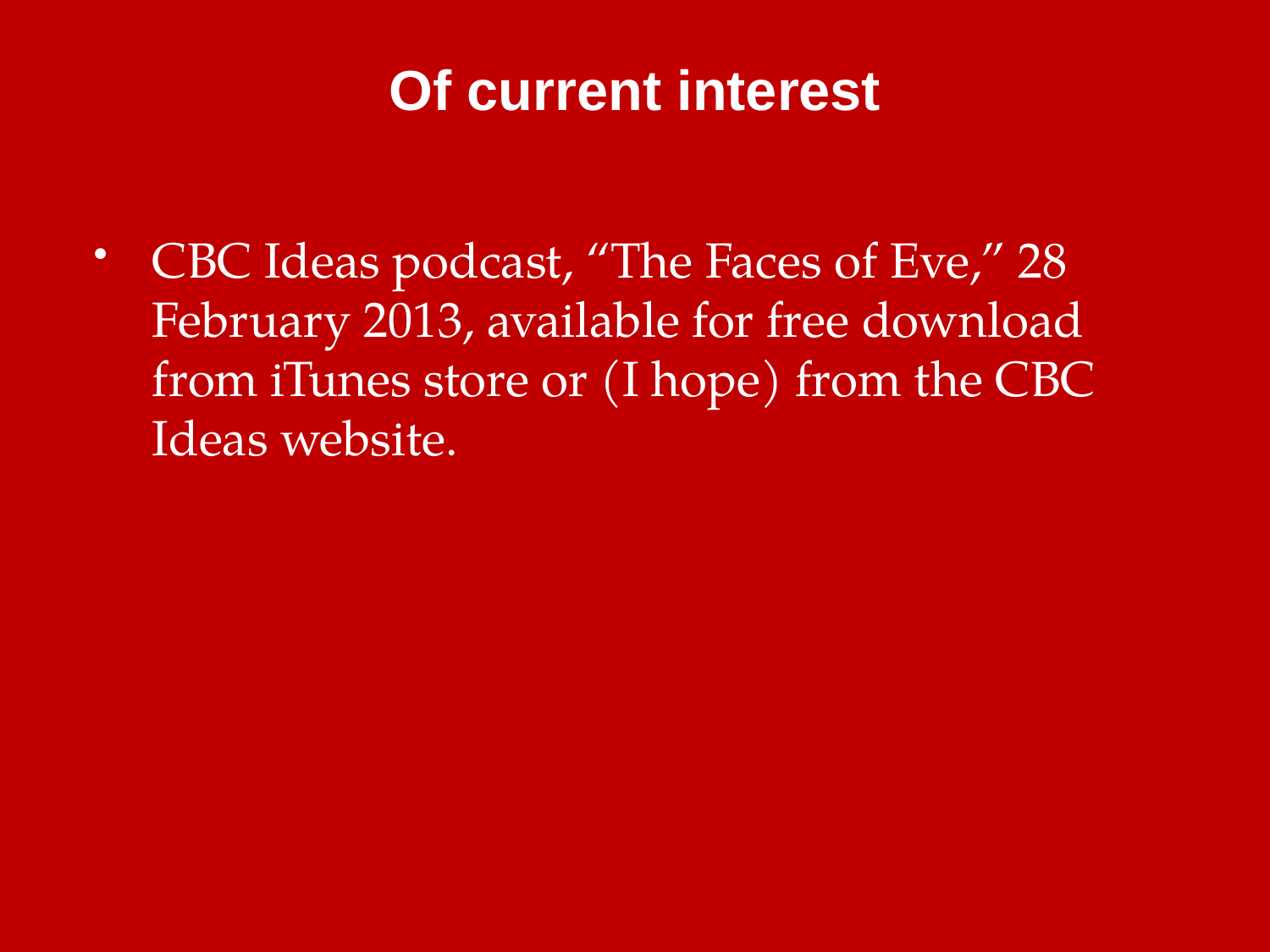

# Of current interest
CBC Ideas podcast, “The Faces of Eve,” 28 February 2013, available for free download from iTunes store or (I hope) from the CBC Ideas website.